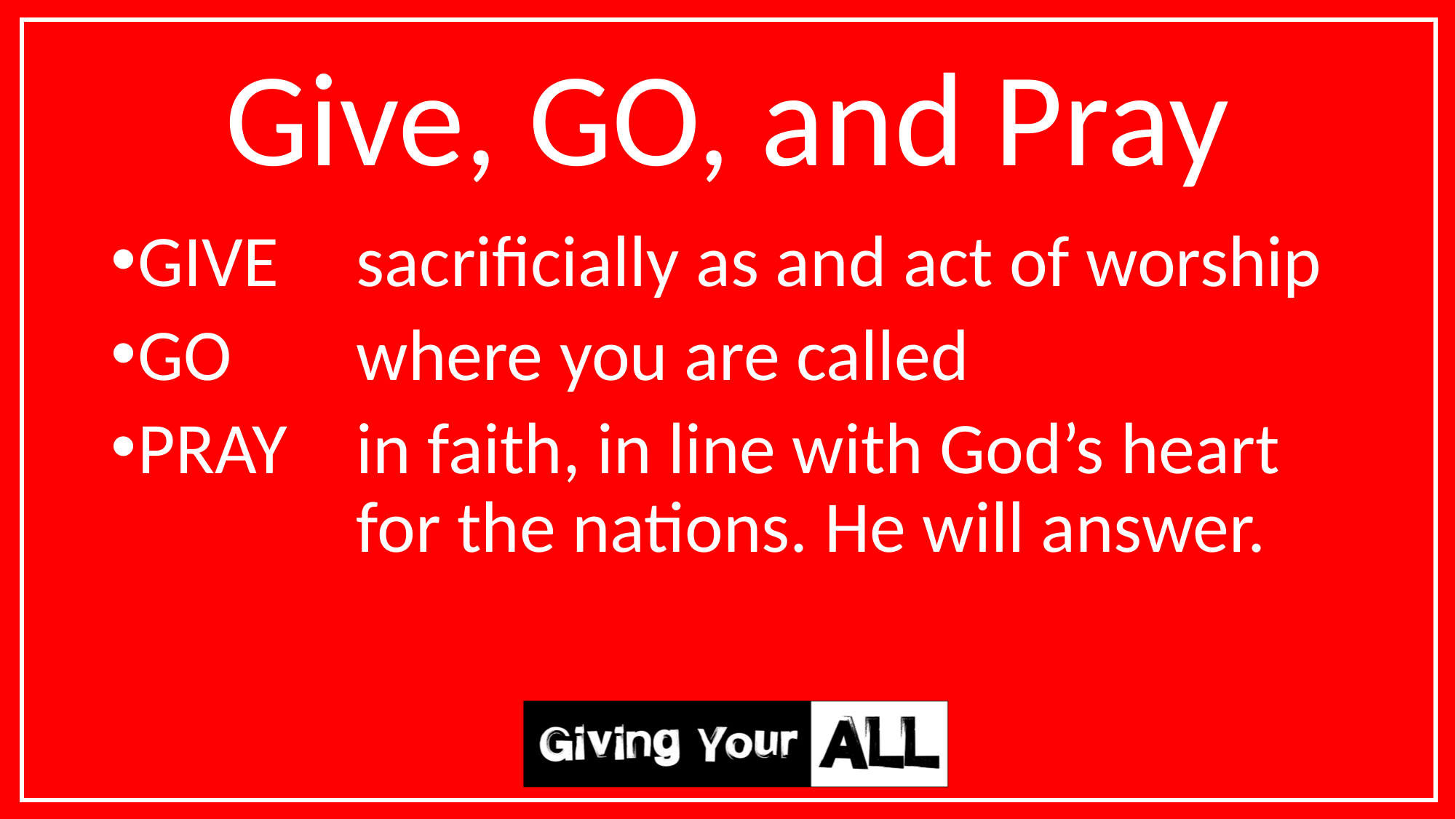

# Give, GO, and Pray
GIVE 	sacrificially as and act of worship
GO 	where you are called
PRAY 	in faith, in line with God’s heart 			for the nations. He will answer.